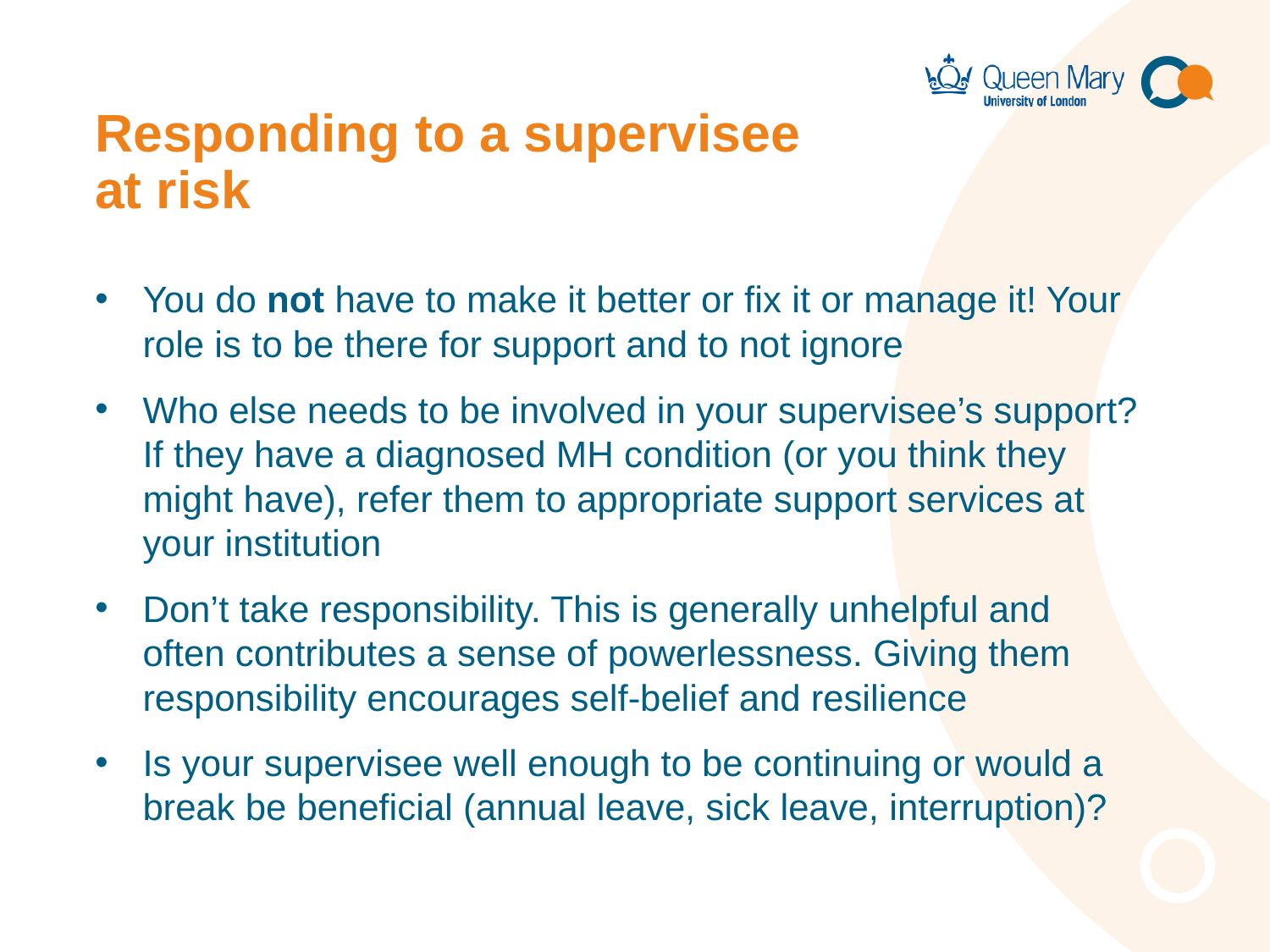

# Responding to a supervisee at risk
You do not have to make it better or fix it or manage it! Your role is to be there for support and to not ignore
Who else needs to be involved in your supervisee’s support? If they have a diagnosed MH condition (or you think they might have), refer them to appropriate support services at your institution
Don’t take responsibility. This is generally unhelpful and often contributes a sense of powerlessness. Giving them responsibility encourages self-belief and resilience
Is your supervisee well enough to be continuing or would a break be beneficial (annual leave, sick leave, interruption)?